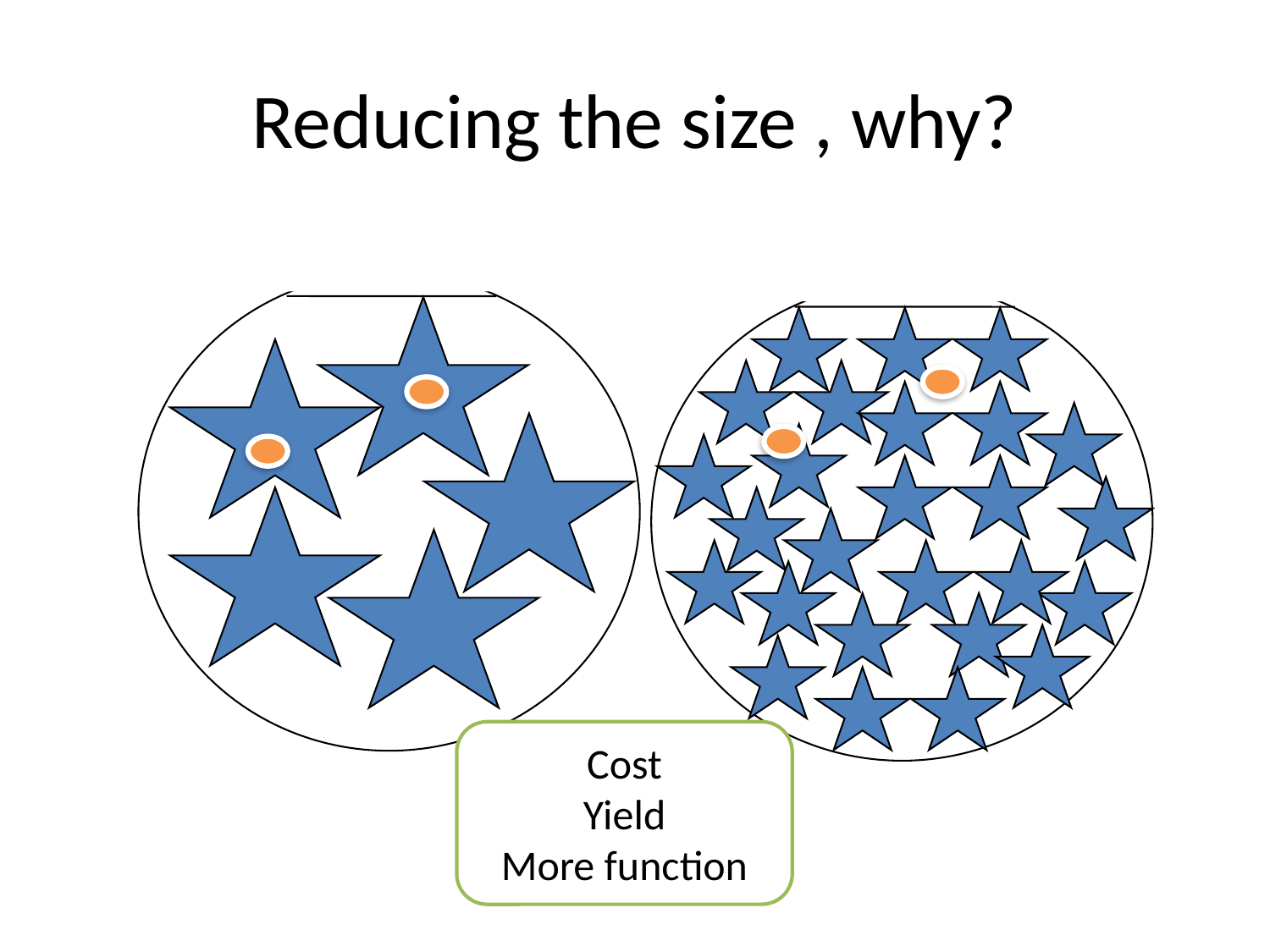

# Reducing the size , why?

Cost
Yield
More function